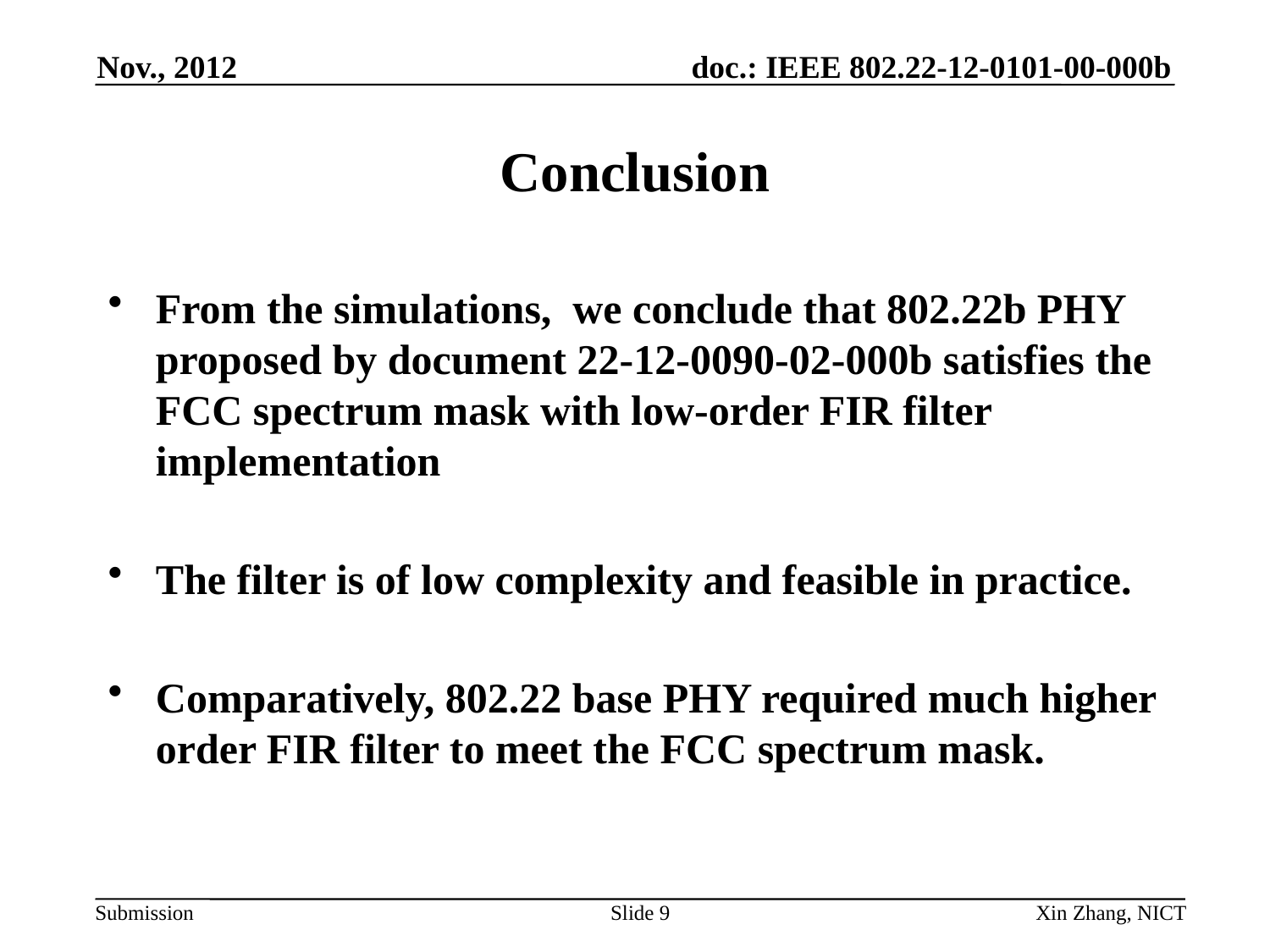

Nov., 2012
# Conclusion
From the simulations,  we conclude that 802.22b PHY proposed by document 22-12-0090-02-000b satisfies the FCC spectrum mask with low-order FIR filter implementation

The filter is of low complexity and feasible in practice.

Comparatively, 802.22 base PHY required much higher order FIR filter to meet the FCC spectrum mask.
Slide 9
Xin Zhang, NICT